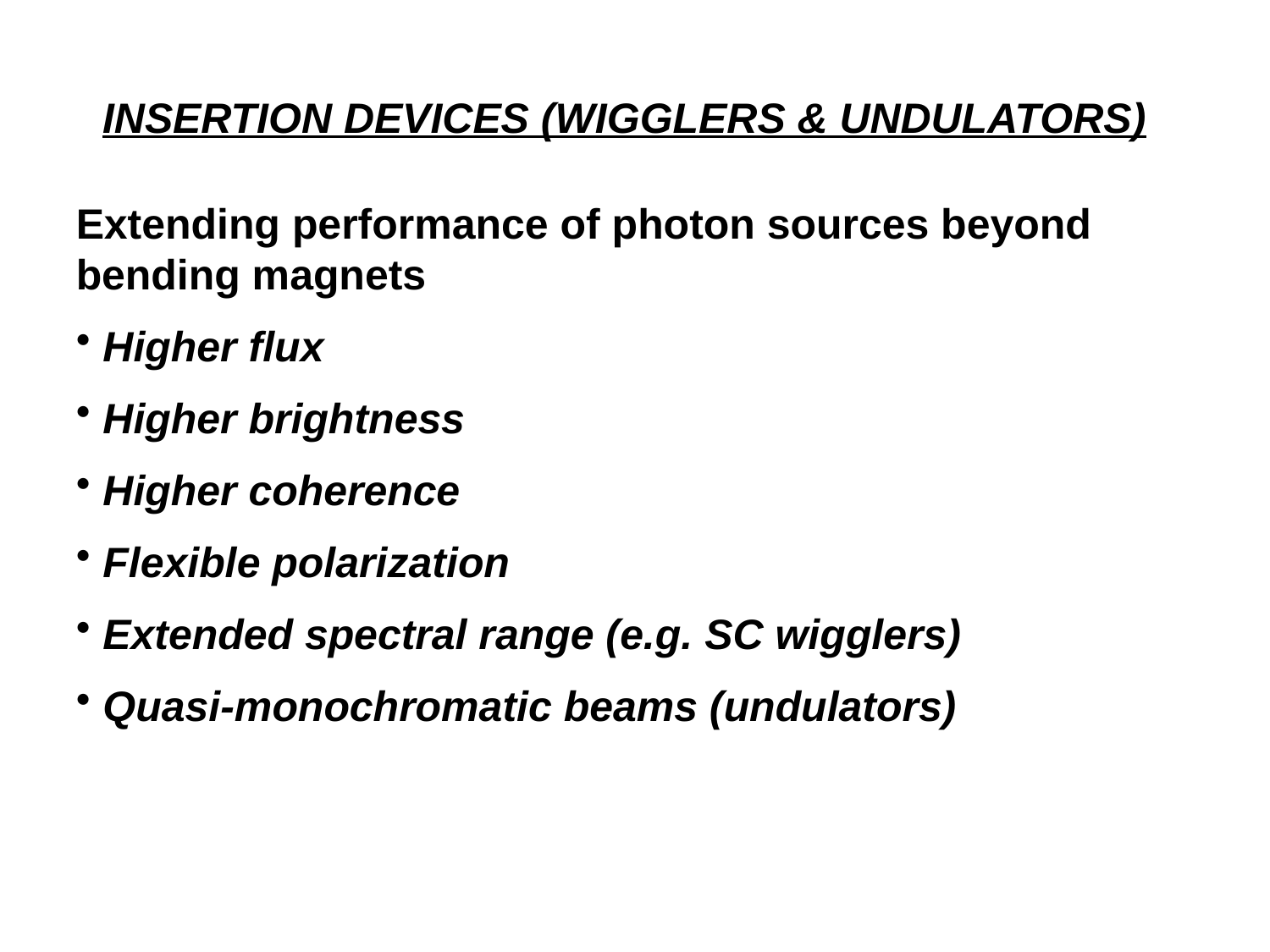

INSERTION DEVICES (WIGGLERS & UNDULATORS)
Extending performance of photon sources beyond bending magnets
 Higher flux
 Higher brightness
 Higher coherence
 Flexible polarization
 Extended spectral range (e.g. SC wigglers)
 Quasi-monochromatic beams (undulators)